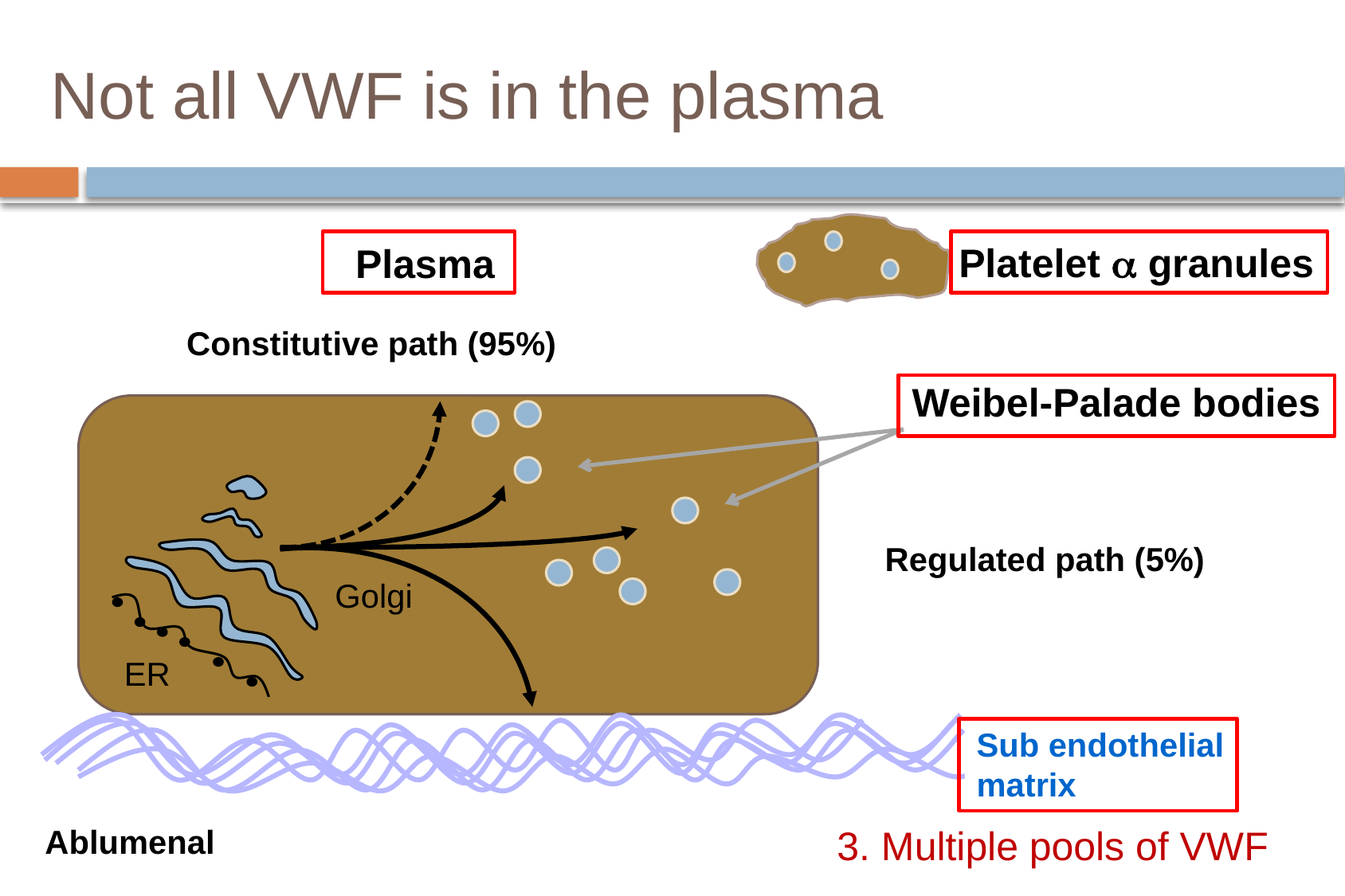

Not all VWF is in the plasma

Platelet α granules
Plasma

Constitutive path (95%)
Weibel-Palade bodies

Regulated path (5%)

Golgi

ER

Sub endothelial
matrix

Ablumenal
3. Multiple pools of VWF